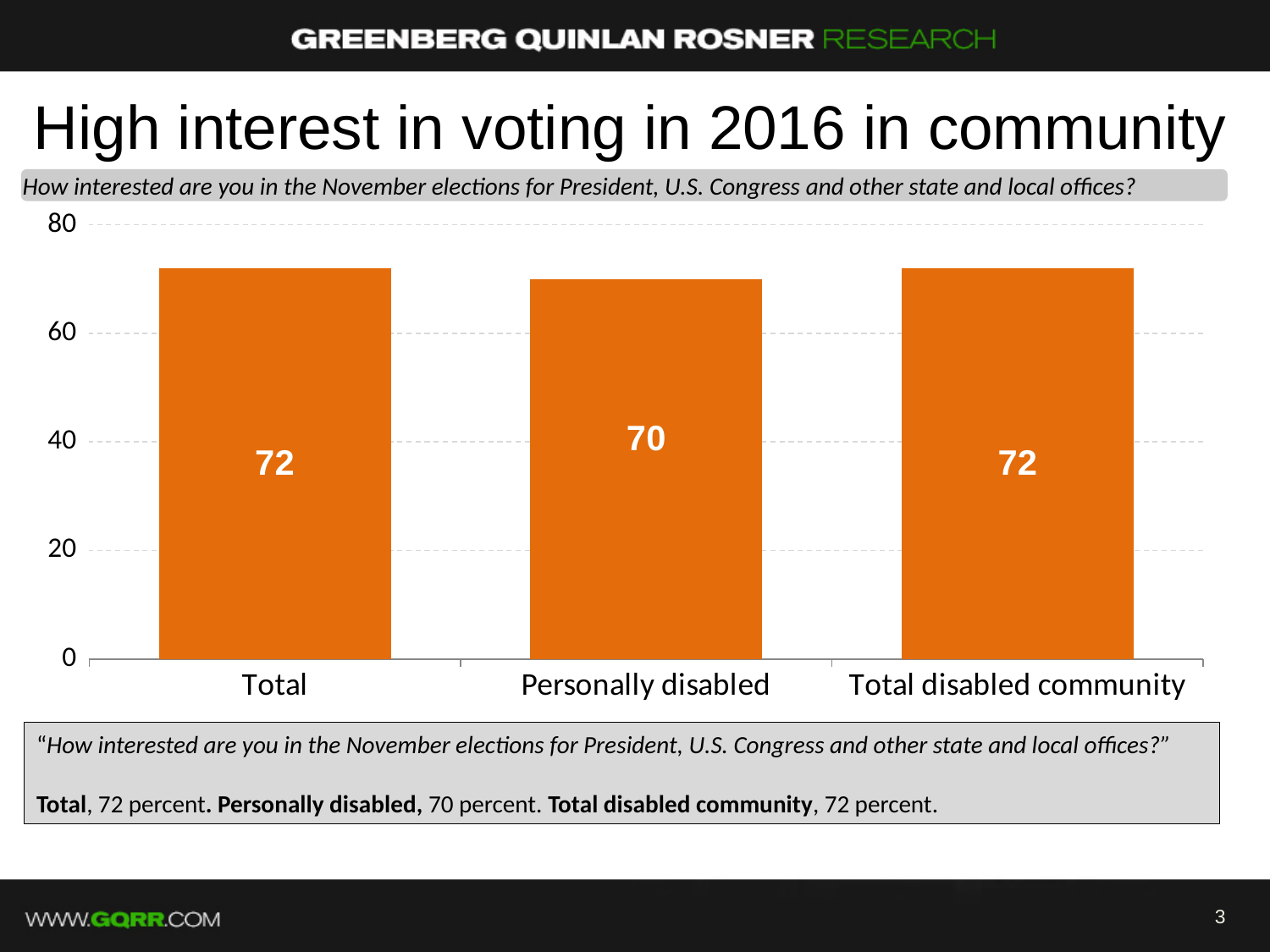

High interest in voting in 2016 in community
How interested are you in the November elections for President, U.S. Congress and other state and local offices?

### Chart

| Category | Column1 |
|---|---|
| Total | 72.0 |
| Personally disabled | 70.0 |
| Total disabled community | 72.0 |
“How interested are you in the November elections for President, U.S. Congress and other state and local offices?”

Total, 72 percent. Personally disabled, 70 percent. Total disabled community, 72 percent.
3